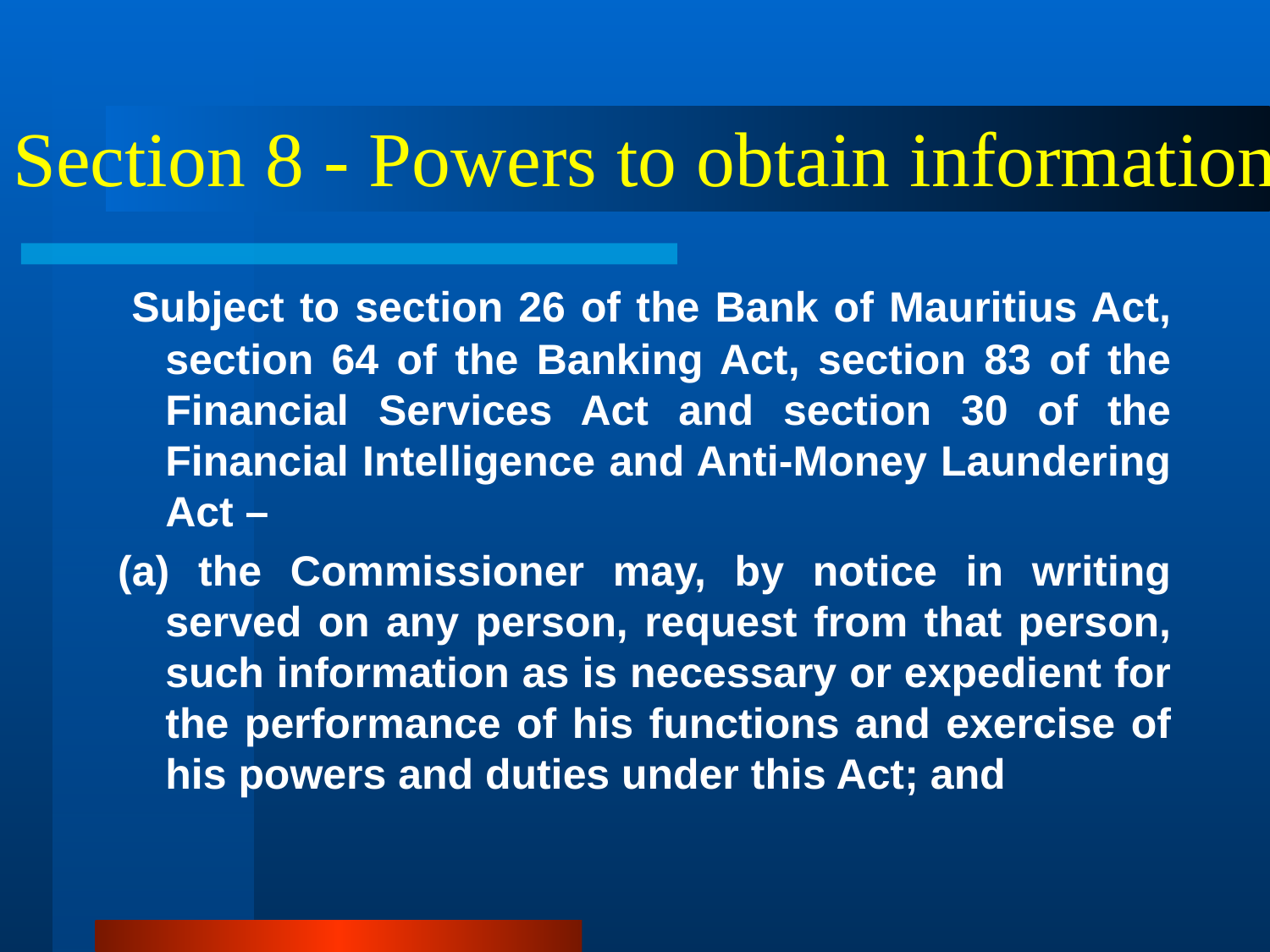

# Section 8 - Powers to obtain information
 Subject to section 26 of the Bank of Mauritius Act, section 64 of the Banking Act, section 83 of the Financial Services Act and section 30 of the Financial Intelligence and Anti-Money Laundering Act –
(a) the Commissioner may, by notice in writing served on any person, request from that person, such information as is necessary or expedient for the performance of his functions and exercise of his powers and duties under this Act; and